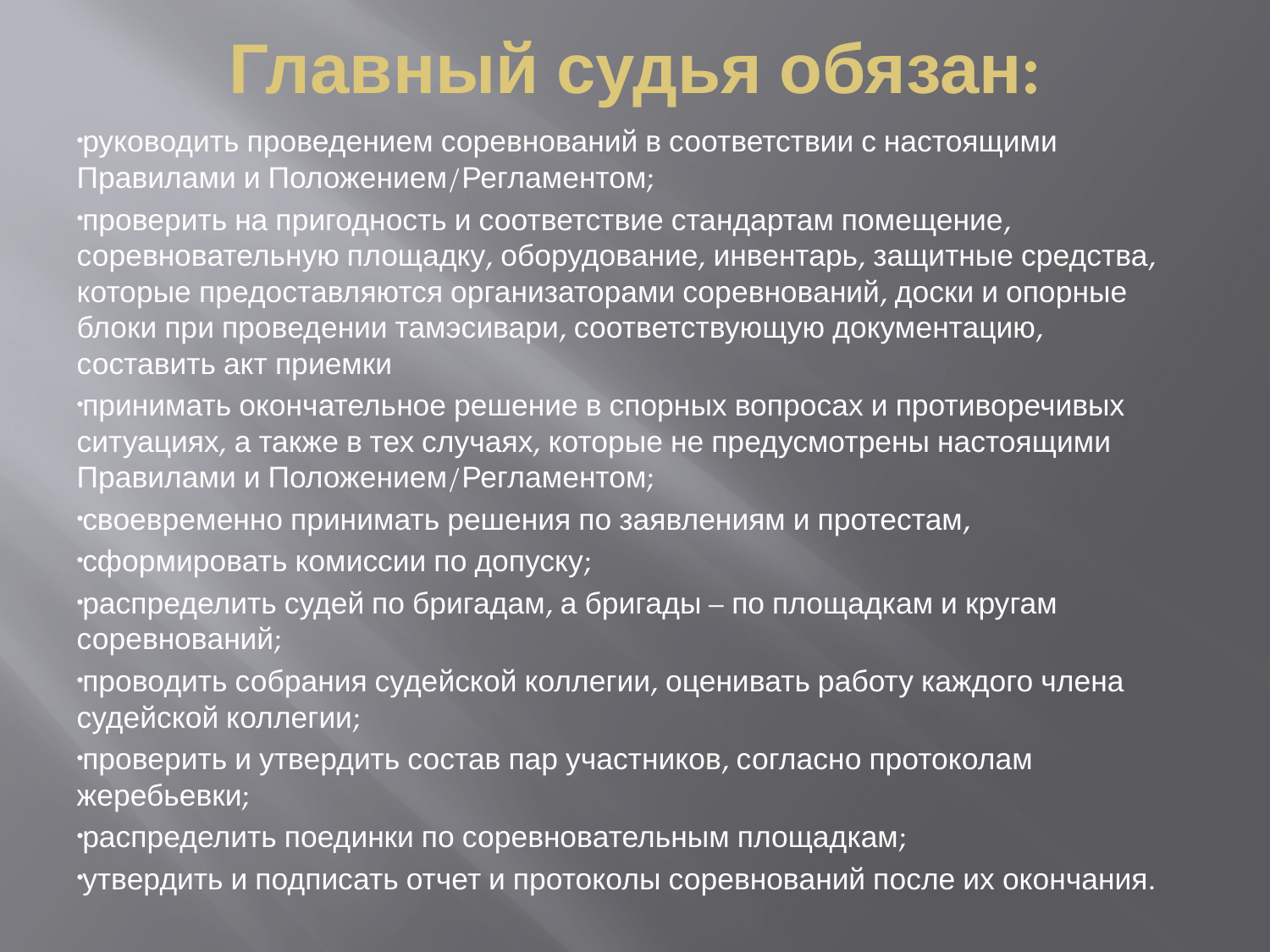

# Главный судья обязан:
руководить проведением соревнований в соответствии с настоящими Правилами и Положением/Регламентом;
проверить на пригодность и соответствие стандартам помещение, соревновательную площадку, оборудование, инвентарь, защитные средства, которые предоставляются организаторами соревнований, доски и опорные блоки при проведении тамэсивари, соответствующую документацию, составить акт приемки
принимать окончательное решение в спорных вопросах и противоречивых ситуациях, а также в тех случаях, которые не предусмотрены настоящими Правилами и Положением/Регламентом;
своевременно принимать решения по заявлениям и протестам,
сформировать комиссии по допуску;
распределить судей по бригадам, а бригады – по площадкам и кругам соревнований;
проводить собрания судейской коллегии, оценивать работу каждого члена судейской коллегии;
проверить и утвердить состав пар участников, согласно протоколам жеребьевки;
распределить поединки по соревновательным площадкам;
утвердить и подписать отчет и протоколы соревнований после их окончания.